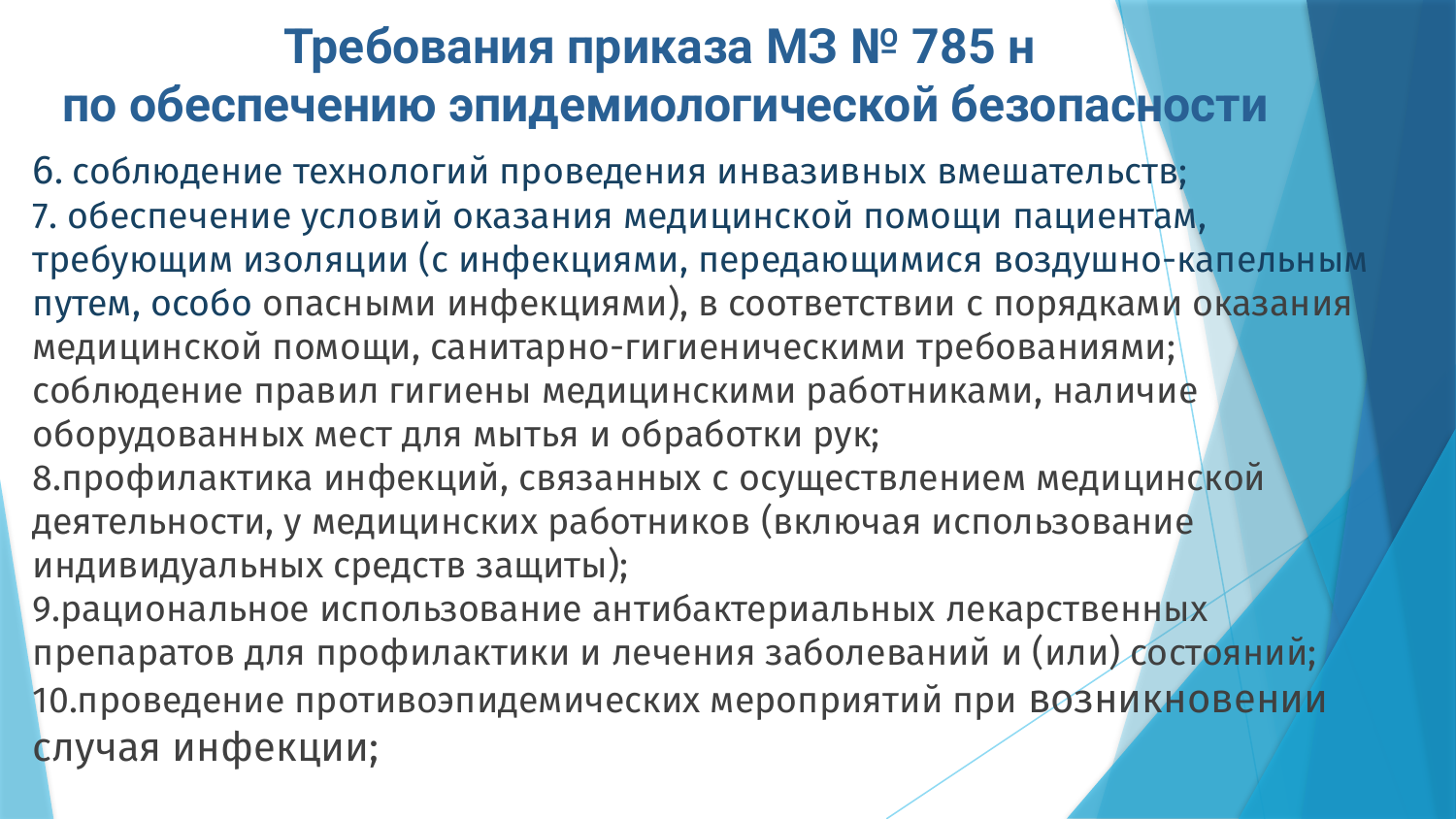

# Требования приказа МЗ № 785 н по обеспечению эпидемиологической безопасности
6. соблюдение технологий проведения инвазивных вмешательств;
7. обеспечение условий оказания медицинской помощи пациентам, требующим изоляции (с инфекциями, передающимися воздушно-капельным путем, особо опасными инфекциями), в соответствии с порядками оказания медицинской помощи, санитарно-гигиеническими требованиями;
соблюдение правил гигиены медицинскими работниками, наличие оборудованных мест для мытья и обработки рук;
8.профилактика инфекций, связанных с осуществлением медицинской деятельности, у медицинских работников (включая использование индивидуальных средств защиты);
9.рациональное использование антибактериальных лекарственных препаратов для профилактики и лечения заболеваний и (или) состояний;
10.проведение противоэпидемических мероприятий при возникновении случая инфекции;